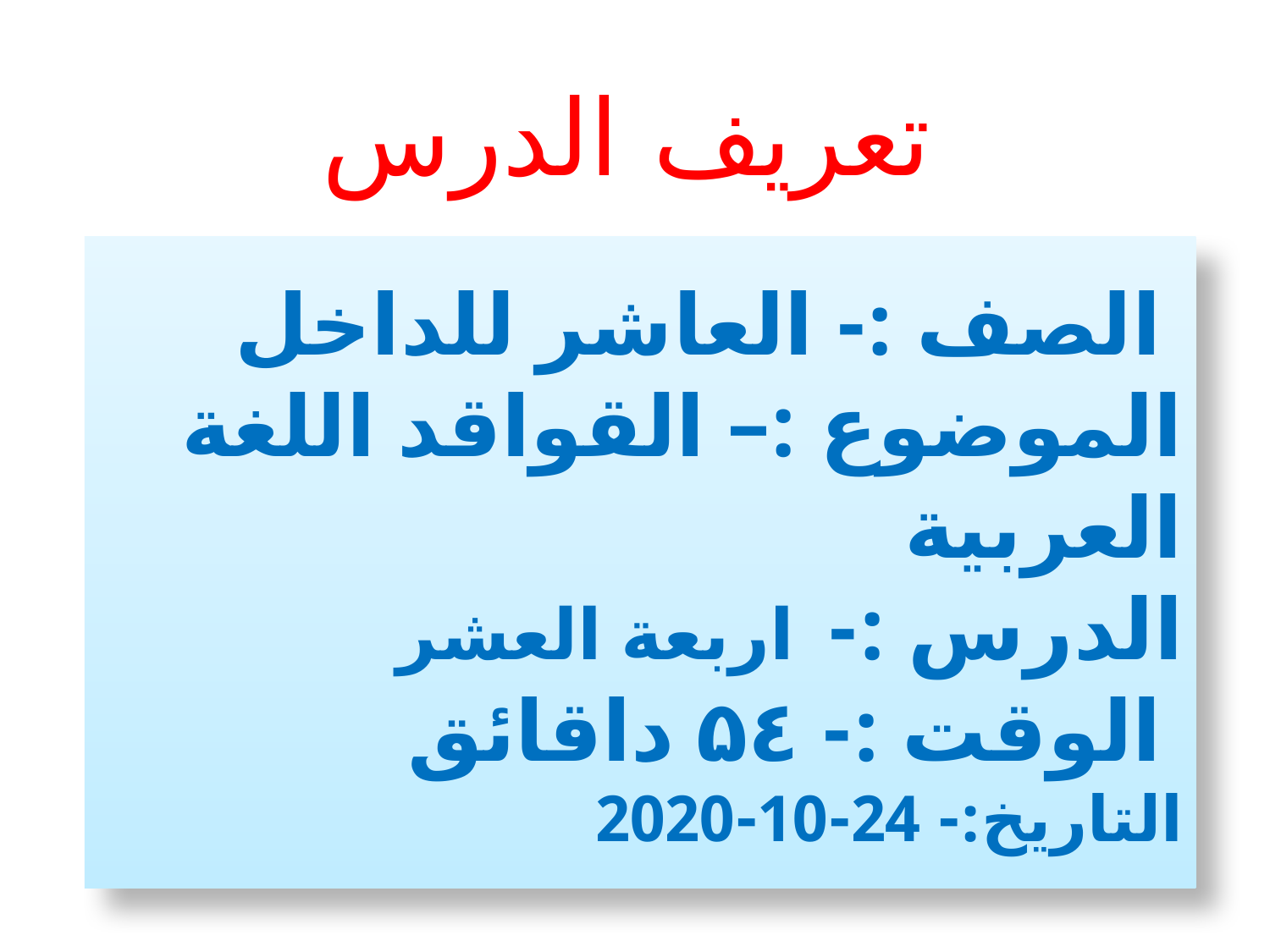

تعريف الدرس
الصف :- العاشر للداخل
الموضوع :– القواقد اللغة العربية
الدرس :-  اربعة العشر
الوقت :- ٤۵ داقائق
التاريخ:- 24-10-2020